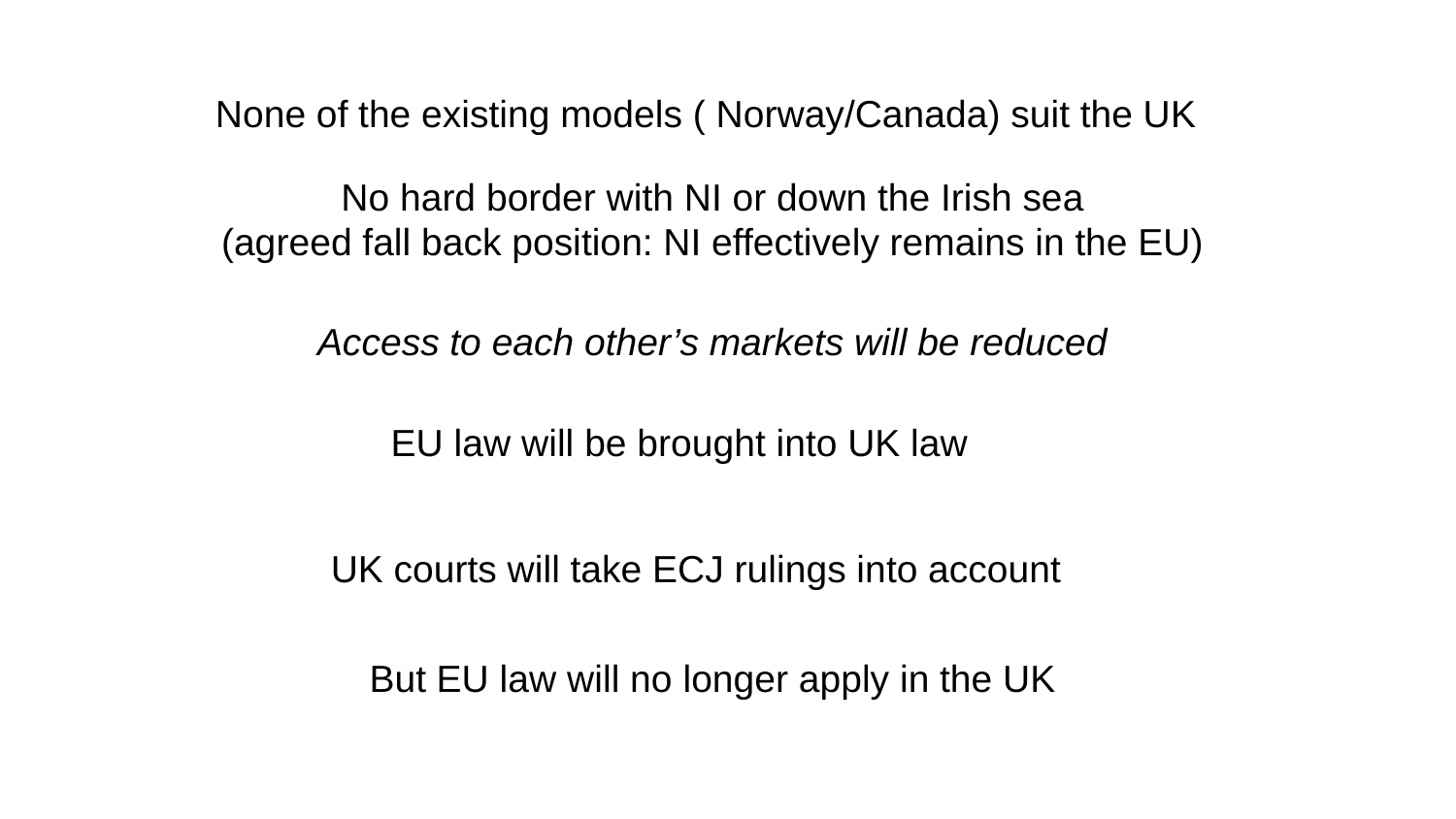

None of the existing models ( Norway/Canada) suit the UK
No hard border with NI or down the Irish sea
(agreed fall back position: NI effectively remains in the EU)
Access to each other’s markets will be reduced
EU law will be brought into UK law
UK courts will take ECJ rulings into account
But EU law will no longer apply in the UK